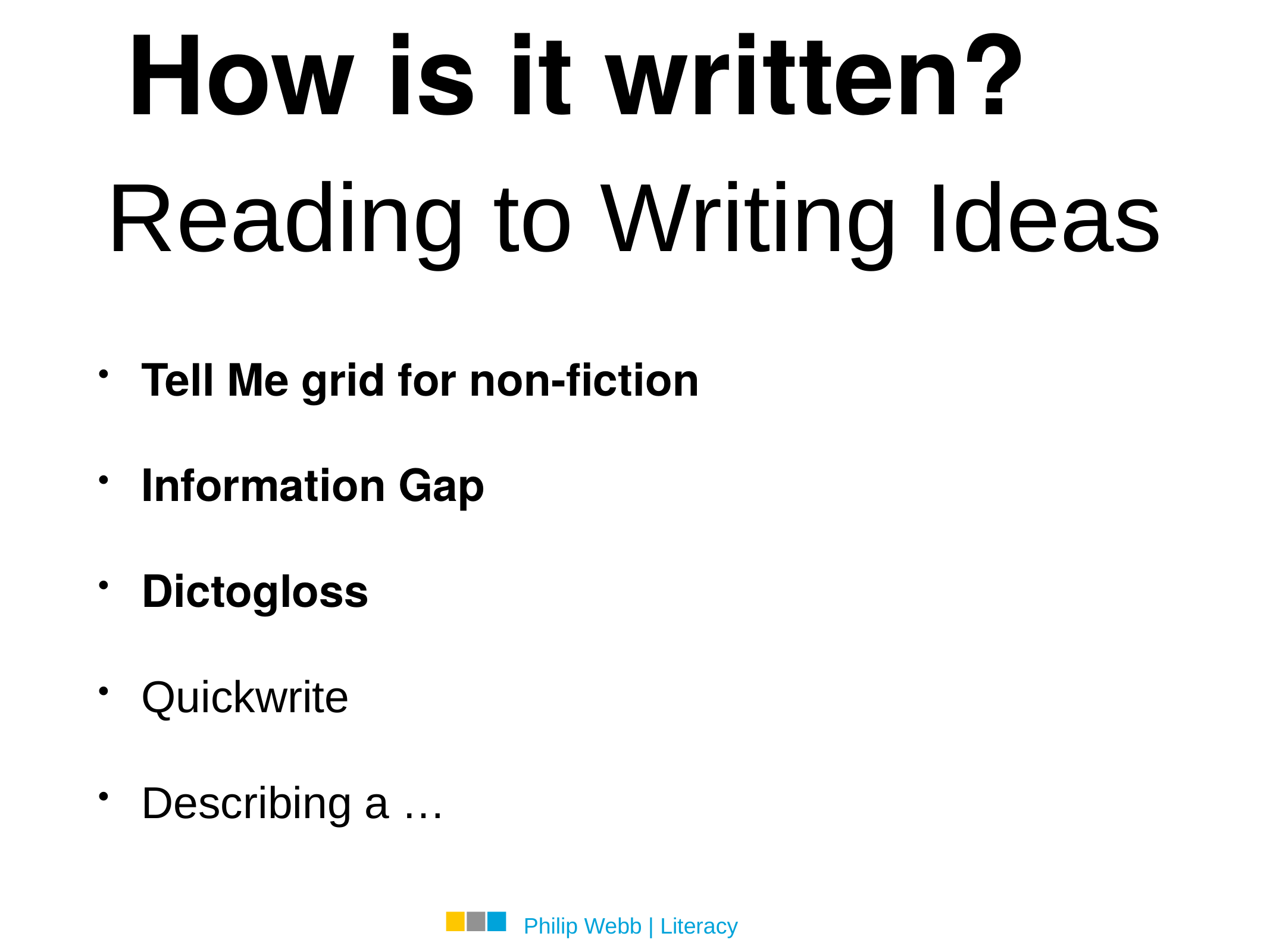

How is it written?
# Reading to Writing Ideas
Tell Me grid for non-fiction
Information Gap
Dictogloss
Quickwrite
Describing a …